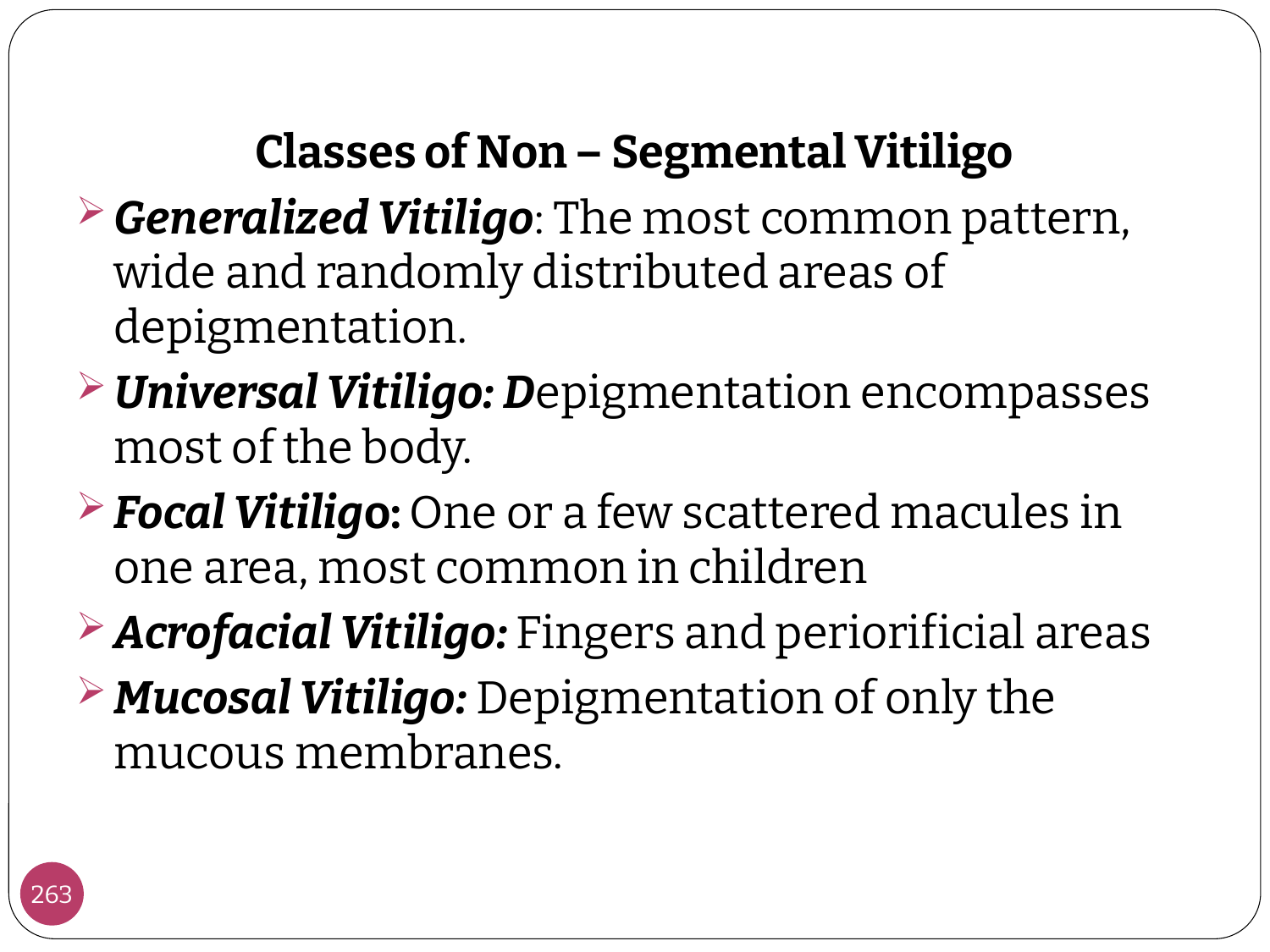

Classes of Non – Segmental Vitiligo
Generalized Vitiligo: The most common pattern, wide and randomly distributed areas of depigmentation.
Universal Vitiligo: Depigmentation encompasses most of the body.
Focal Vitiligo: One or a few scattered macules in one area, most common in children
Acrofacial Vitiligo: Fingers and periorificial areas
Mucosal Vitiligo: Depigmentation of only the mucous membranes.
263